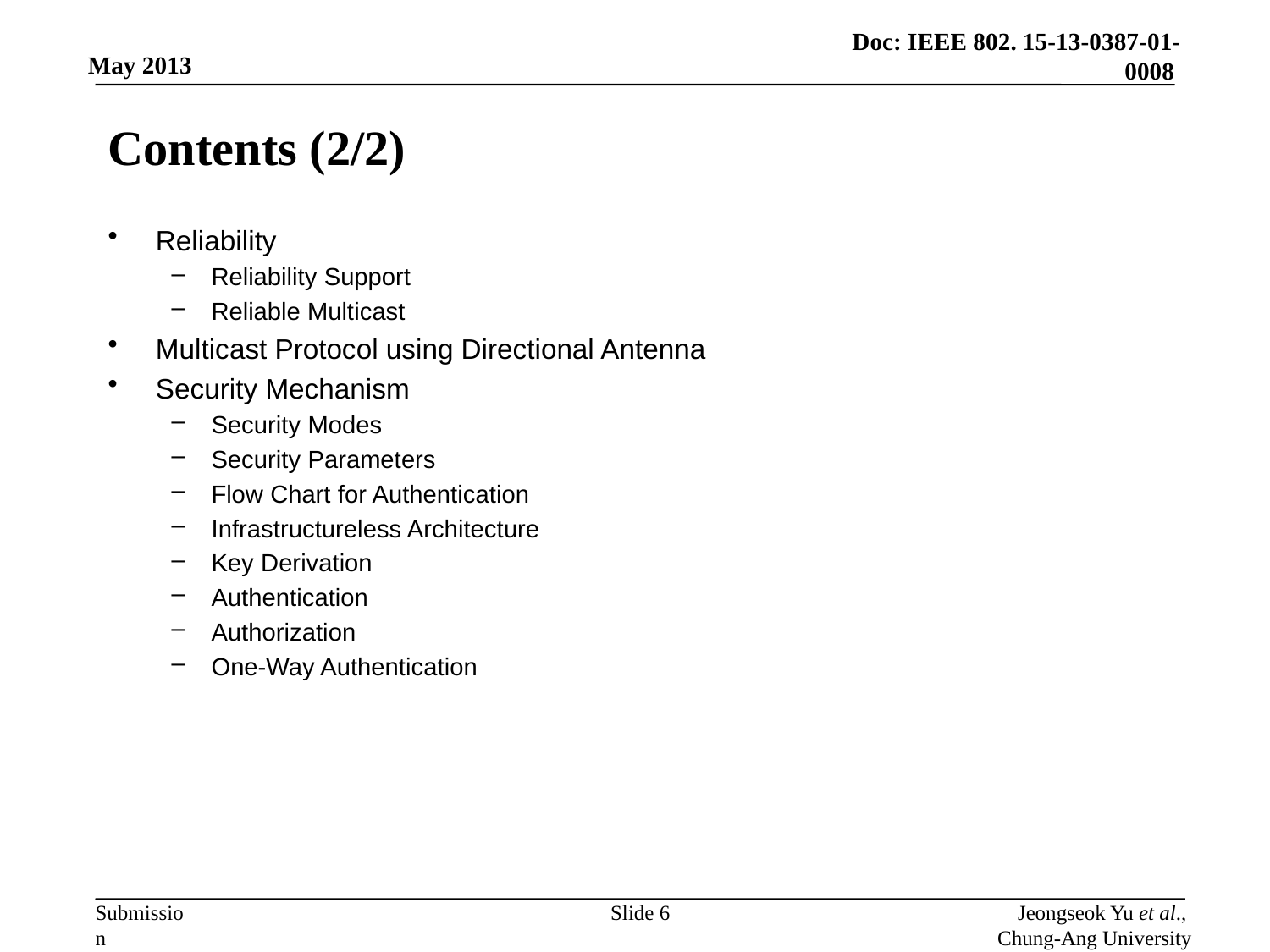

# Contents (2/2)
Reliability
Reliability Support
Reliable Multicast
Multicast Protocol using Directional Antenna
Security Mechanism
Security Modes
Security Parameters
Flow Chart for Authentication
Infrastructureless Architecture
Key Derivation
Authentication
Authorization
One-Way Authentication

Slide 6